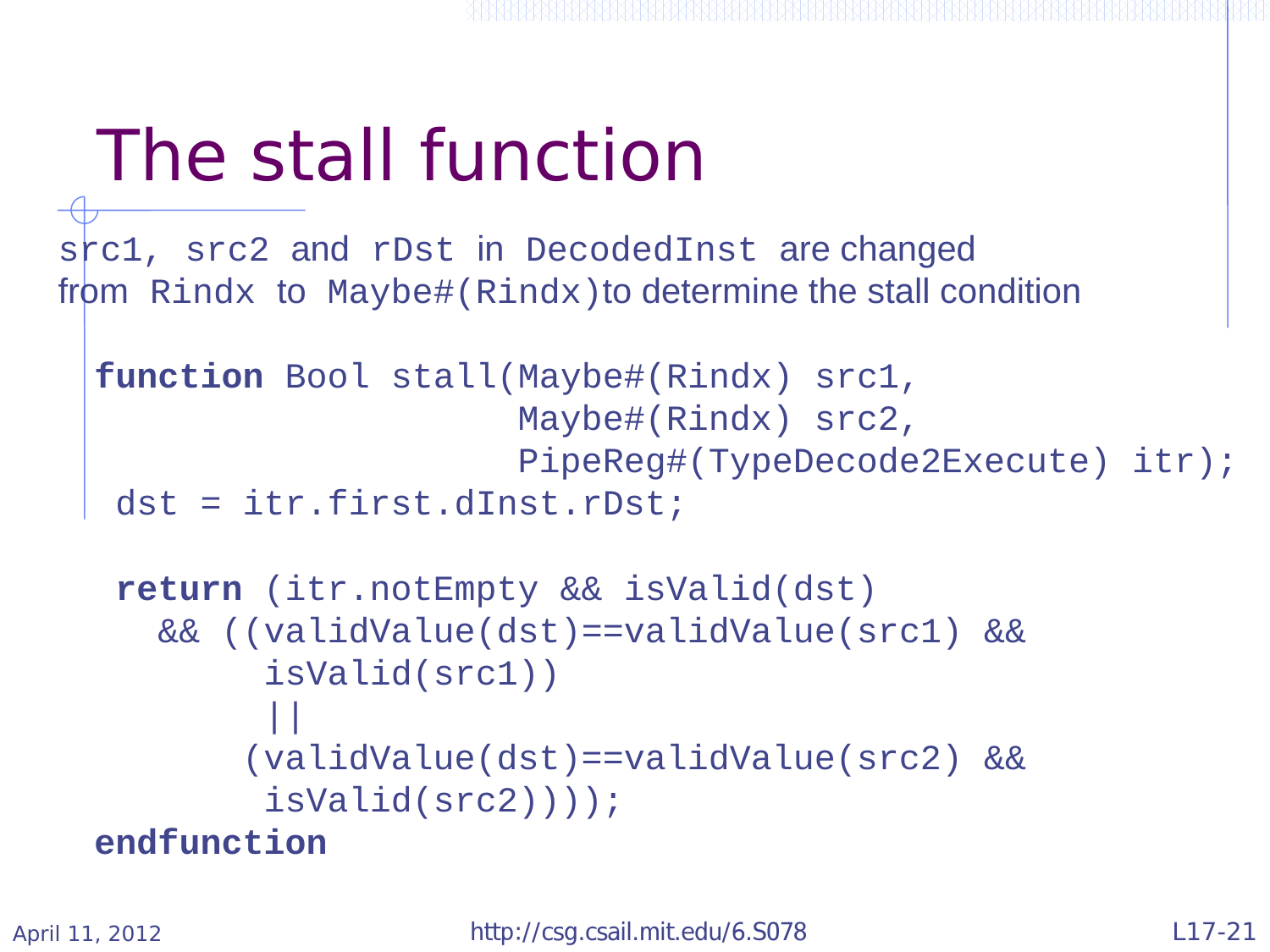

The stall function

src1, src2 and rDst in DecodedInst are changed
from Rindx to Maybe#(Rindx)to determine the stall condition
function Bool stall(Maybe#(Rindx) src1,
                    Maybe#(Rindx) src2,
                    PipeReg#(TypeDecode2Execute) itr);
 dst = itr.first.dInst.rDst;

 return (itr.notEmpty && isValid(dst)
   && ((validValue(dst)==validValue(src1) &&
        isValid(src1))
        ||
       (validValue(dst)==validValue(src2) &&
        isValid(src2))));
endfunction
April 11, 2012
http://csg.csail.mit.edu/6.S078
L17-21